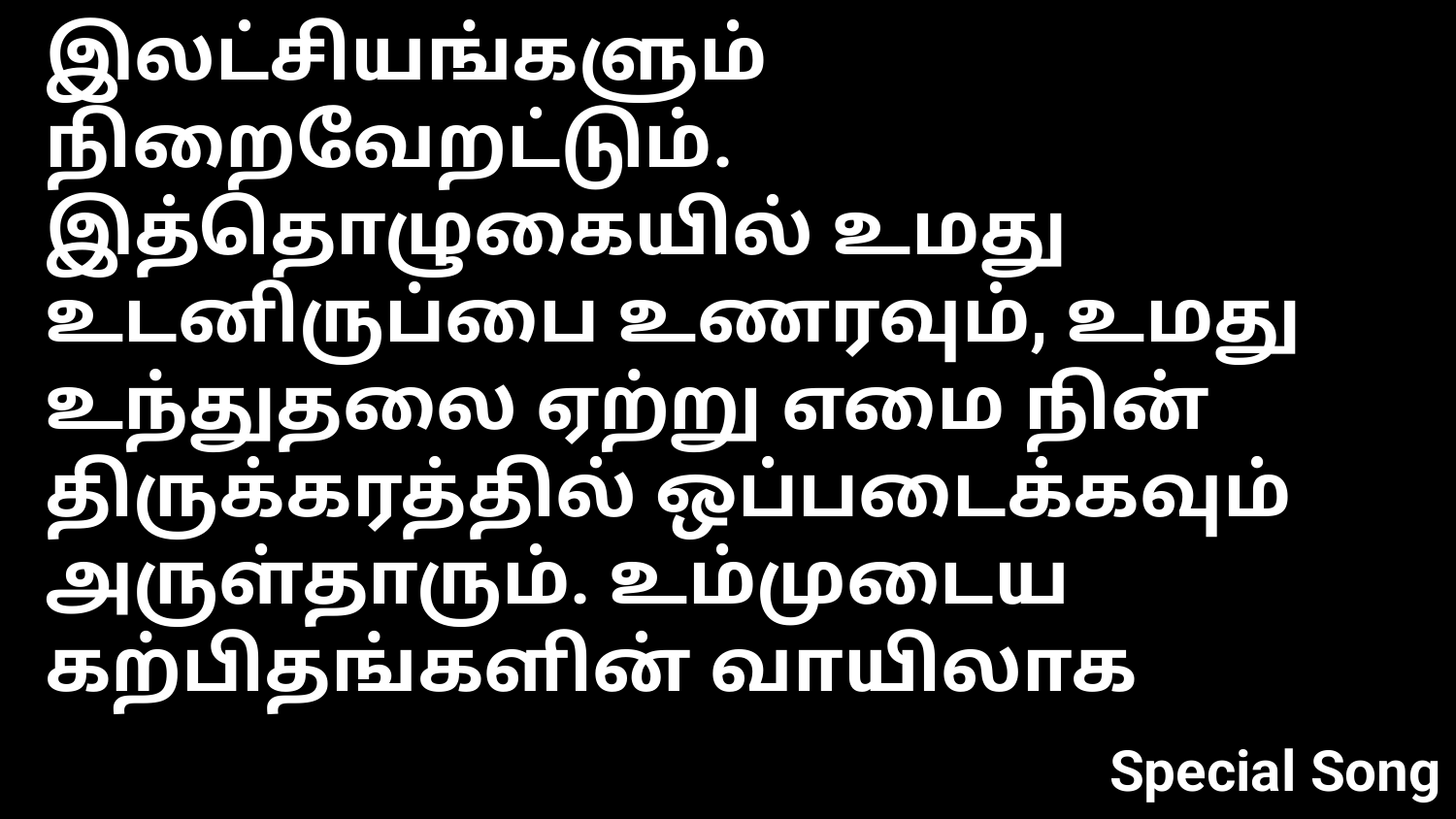

இலட்சியங்களும் நிறைவேறட்டும். இத்தொழுகையில் உமது உடனிருப்பை உணரவும், உமது உந்துதலை ஏற்று எமை நின் திருக்கரத்தில் ஒப்படைக்கவும் அருள்தாரும். உம்முடைய கற்பிதங்களின் வாயிலாக

Special Song